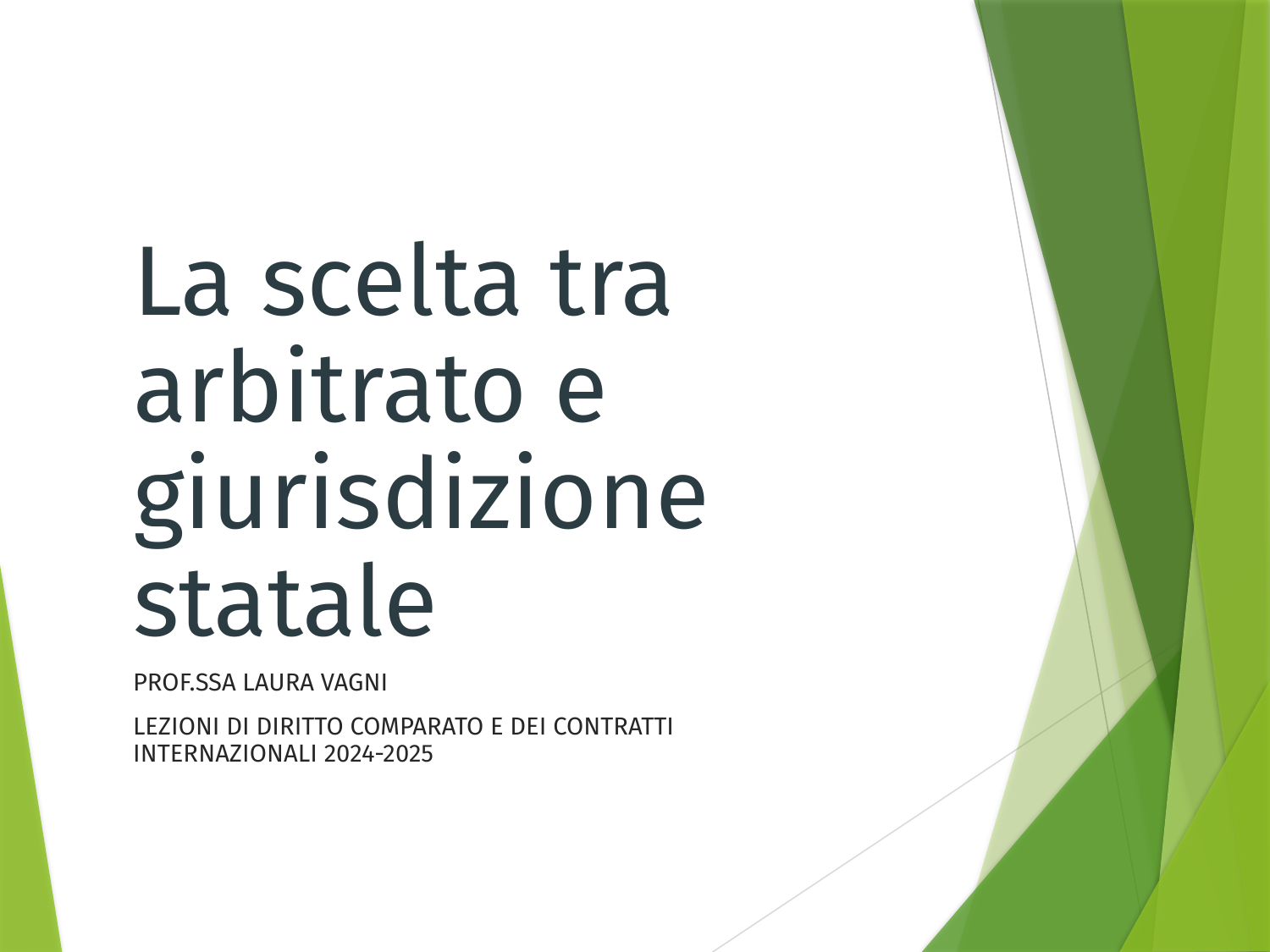

# La scelta tra arbitrato e giurisdizione statale
Prof.ssa Laura Vagni
Lezioni di diritto comparato e dei contratti internazionali 2024-2025